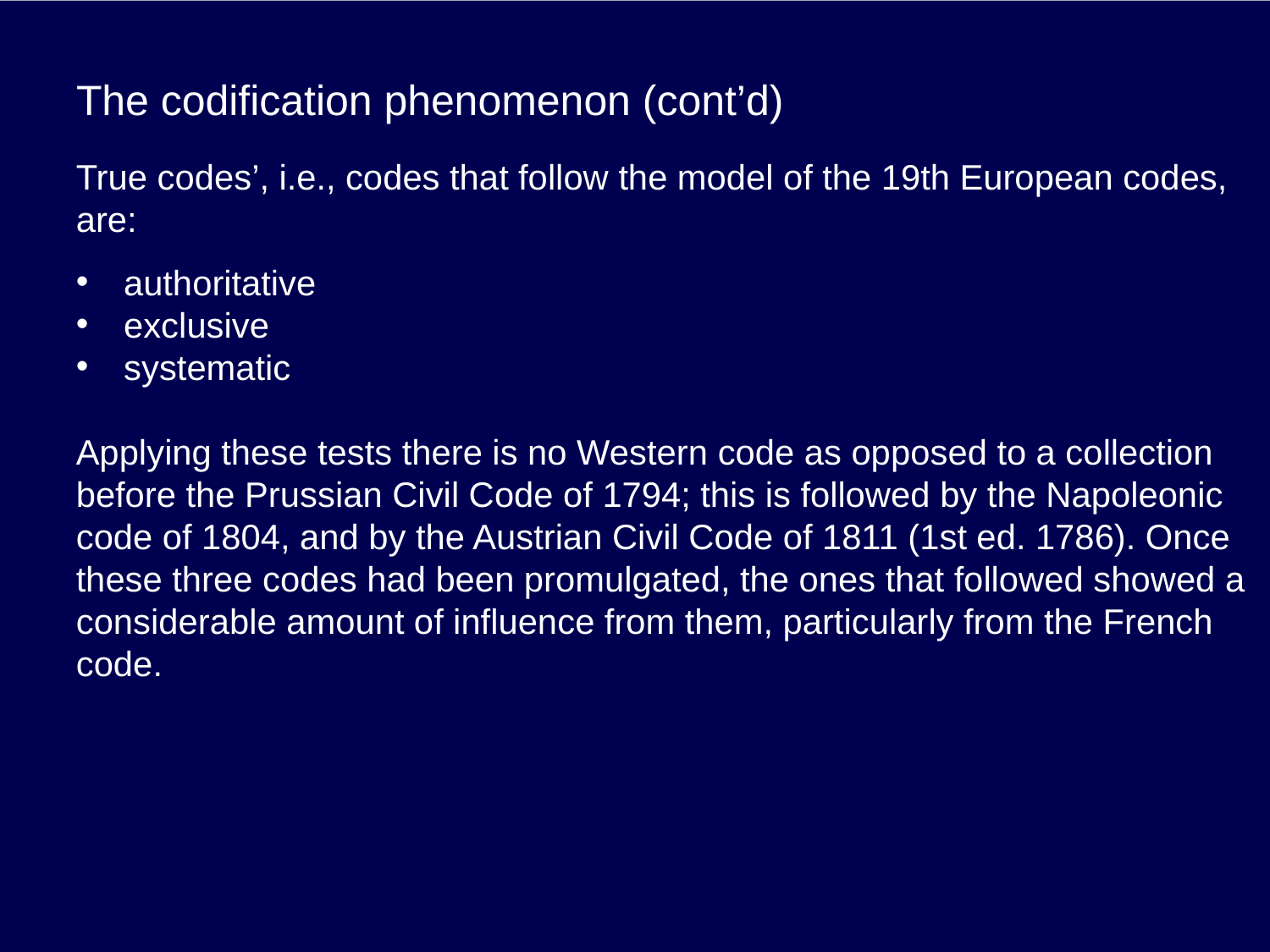

# The codification phenomenon (cont’d)
True codes’, i.e., codes that follow the model of the 19th European codes, are:

authoritative
exclusive
systematic

Applying these tests there is no Western code as opposed to a collection before the Prussian Civil Code of 1794; this is followed by the Napoleonic code of 1804, and by the Austrian Civil Code of 1811 (1st ed. 1786). Once these three codes had been promulgated, the ones that followed showed a considerable amount of influence from them, particularly from the French code.